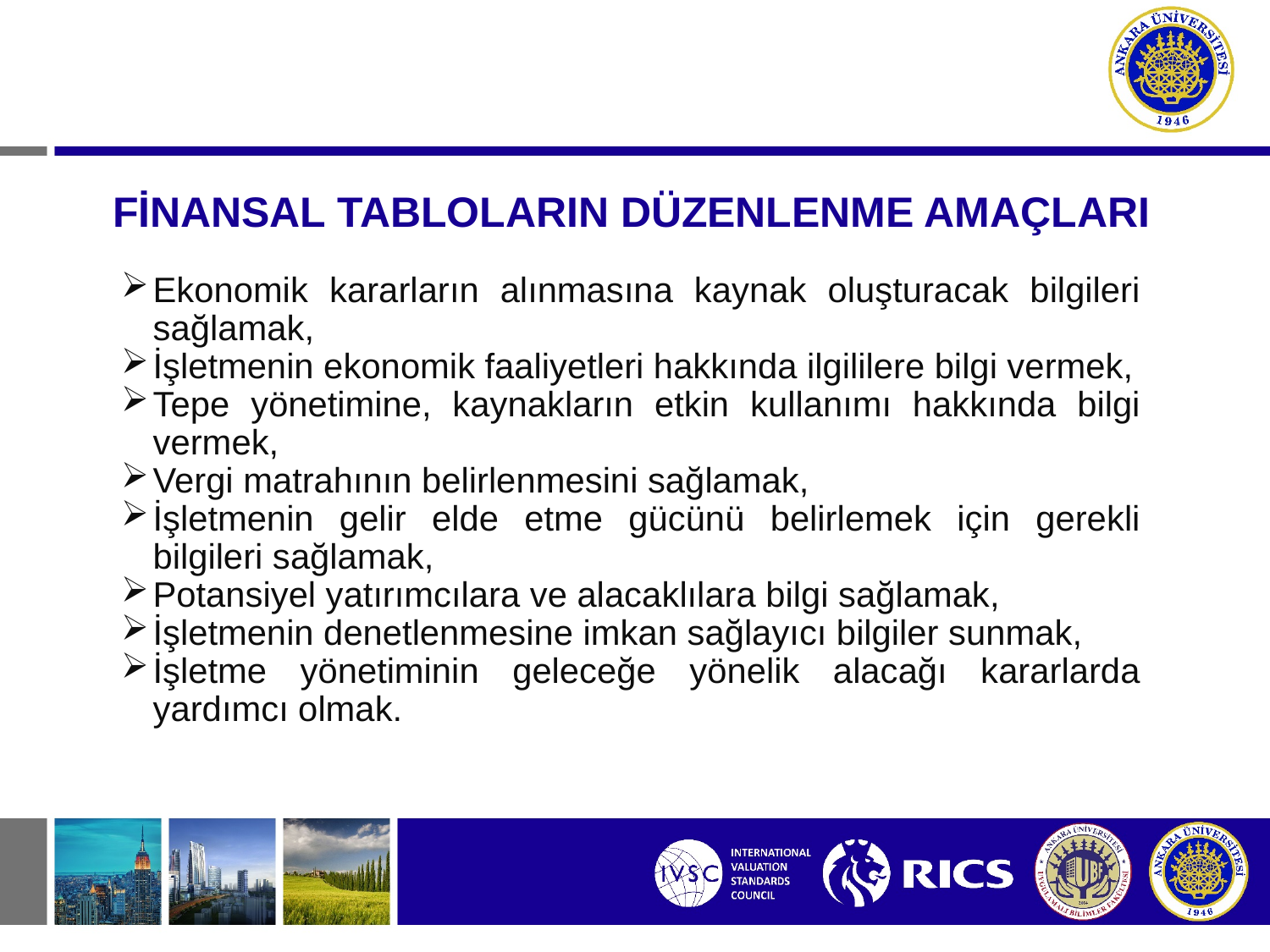

# FİNANSAL TABLOLARIN DÜZENLENME AMAÇLARI
Ekonomik kararların alınmasına kaynak oluşturacak bilgileri sağlamak,
İşletmenin ekonomik faaliyetleri hakkında ilgililere bilgi vermek,
Tepe yönetimine, kaynakların etkin kullanımı hakkında bilgi vermek,
Vergi matrahının belirlenmesini sağlamak,
İşletmenin gelir elde etme gücünü belirlemek için gerekli bilgileri sağlamak,
Potansiyel yatırımcılara ve alacaklılara bilgi sağlamak,
İşletmenin denetlenmesine imkan sağlayıcı bilgiler sunmak,
İşletme yönetiminin geleceğe yönelik alacağı kararlarda yardımcı olmak.